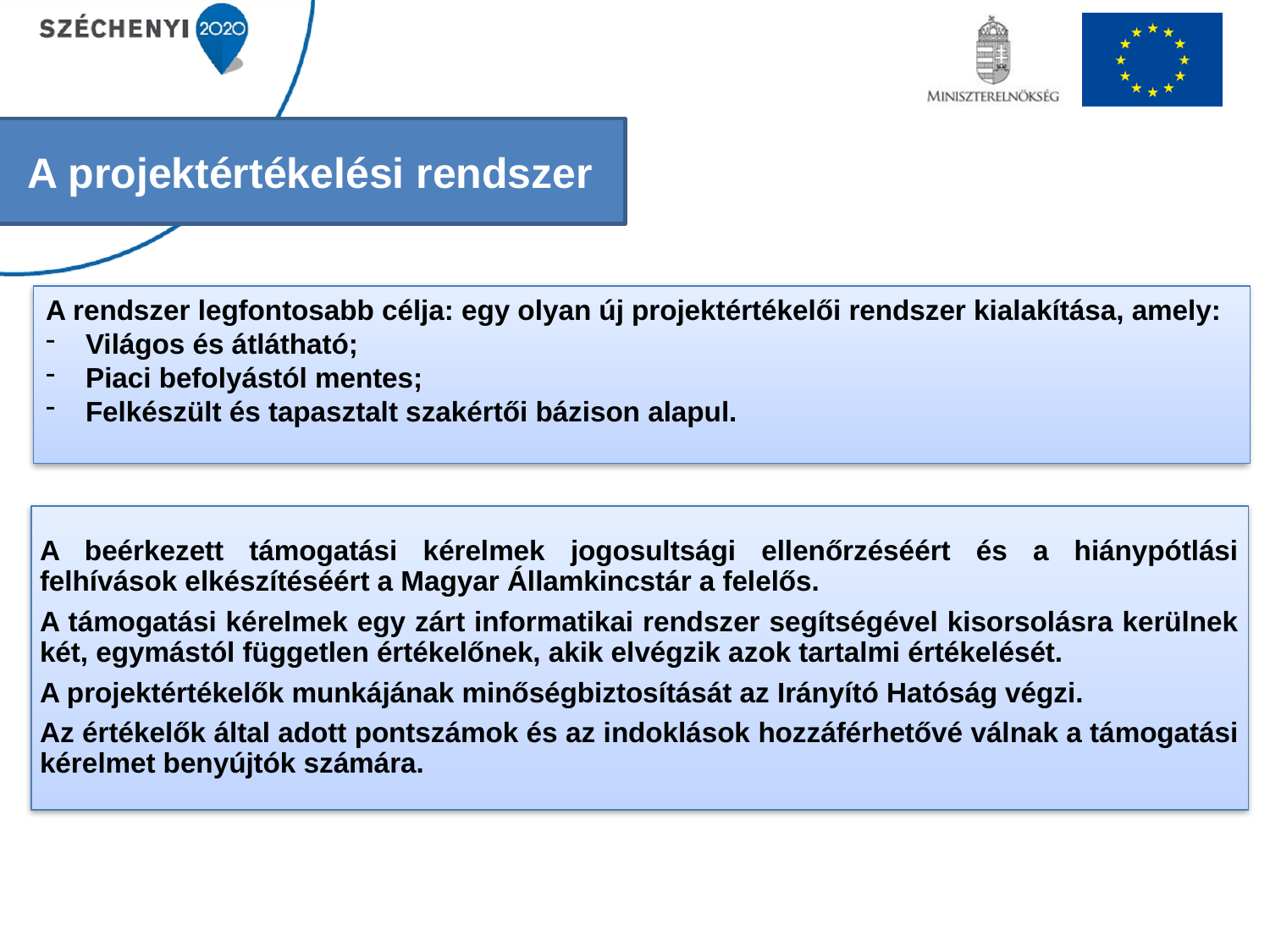

A projektértékelési rendszer

A rendszer legfontosabb célja: egy olyan új projektértékelői rendszer kialakítása, amely:
Világos és átlátható;
Piaci befolyástól mentes;
Felkészült és tapasztalt szakértői bázison alapul.

A beérkezett támogatási kérelmek jogosultsági ellenőrzéséért és a hiánypótlási felhívások elkészítéséért a Magyar Államkincstár a felelős.
A támogatási kérelmek egy zárt informatikai rendszer segítségével kisorsolásra kerülnek két, egymástól független értékelőnek, akik elvégzik azok tartalmi értékelését.
A projektértékelők munkájának minőségbiztosítását az Irányító Hatóság végzi.
Az értékelők által adott pontszámok és az indoklások hozzáférhetővé válnak a támogatási kérelmet benyújtók számára.